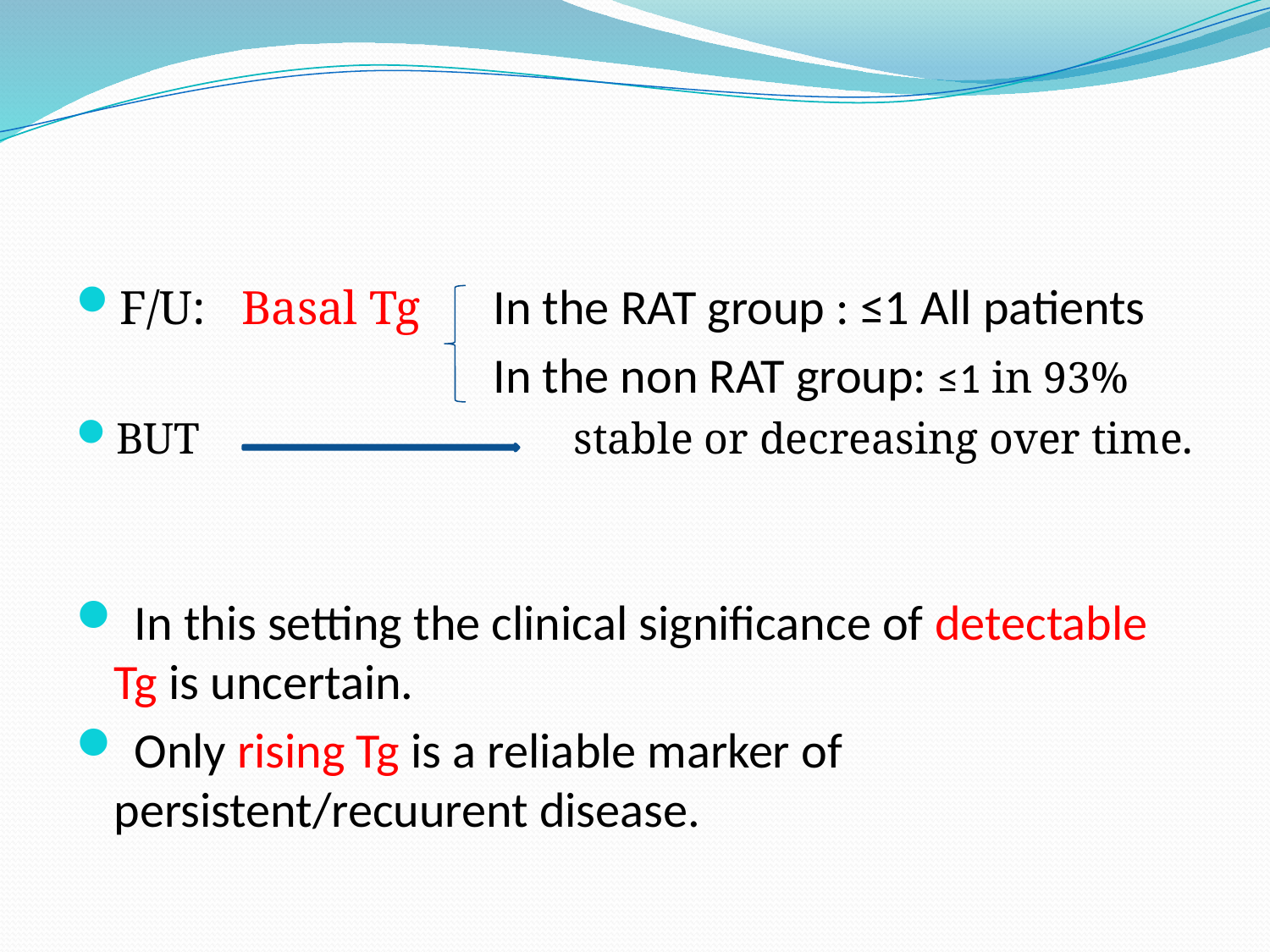

#
F/U:   Basal Tg       In the RAT group : ≤1 All patients
                                  In the non RAT group: ≤1 in 93%
BUT                                  stable or decreasing over time.

 In this setting the clinical significance of detectable Tg is uncertain.
 Only rising Tg is a reliable marker of persistent/recuurent disease.